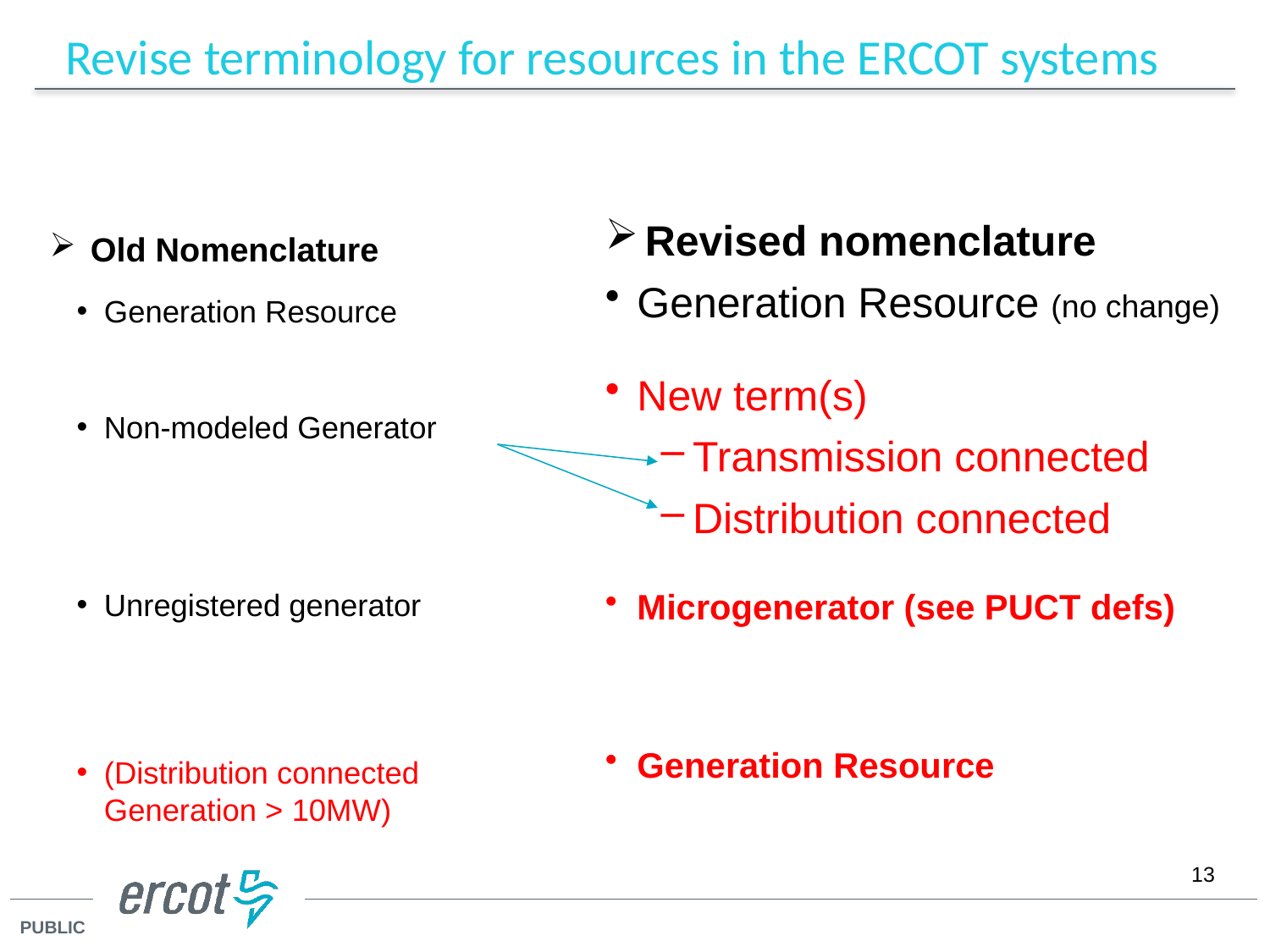

# Revise terminology for resources in the ERCOT systems
Revised nomenclature
Generation Resource (no change)

New term(s)
Transmission connected
Distribution connected

Microgenerator (see PUCT defs)

Generation Resource
Old Nomenclature

Generation Resource

Non-modeled Generator

Unregistered generator

(Distribution connected Generation > 10MW)